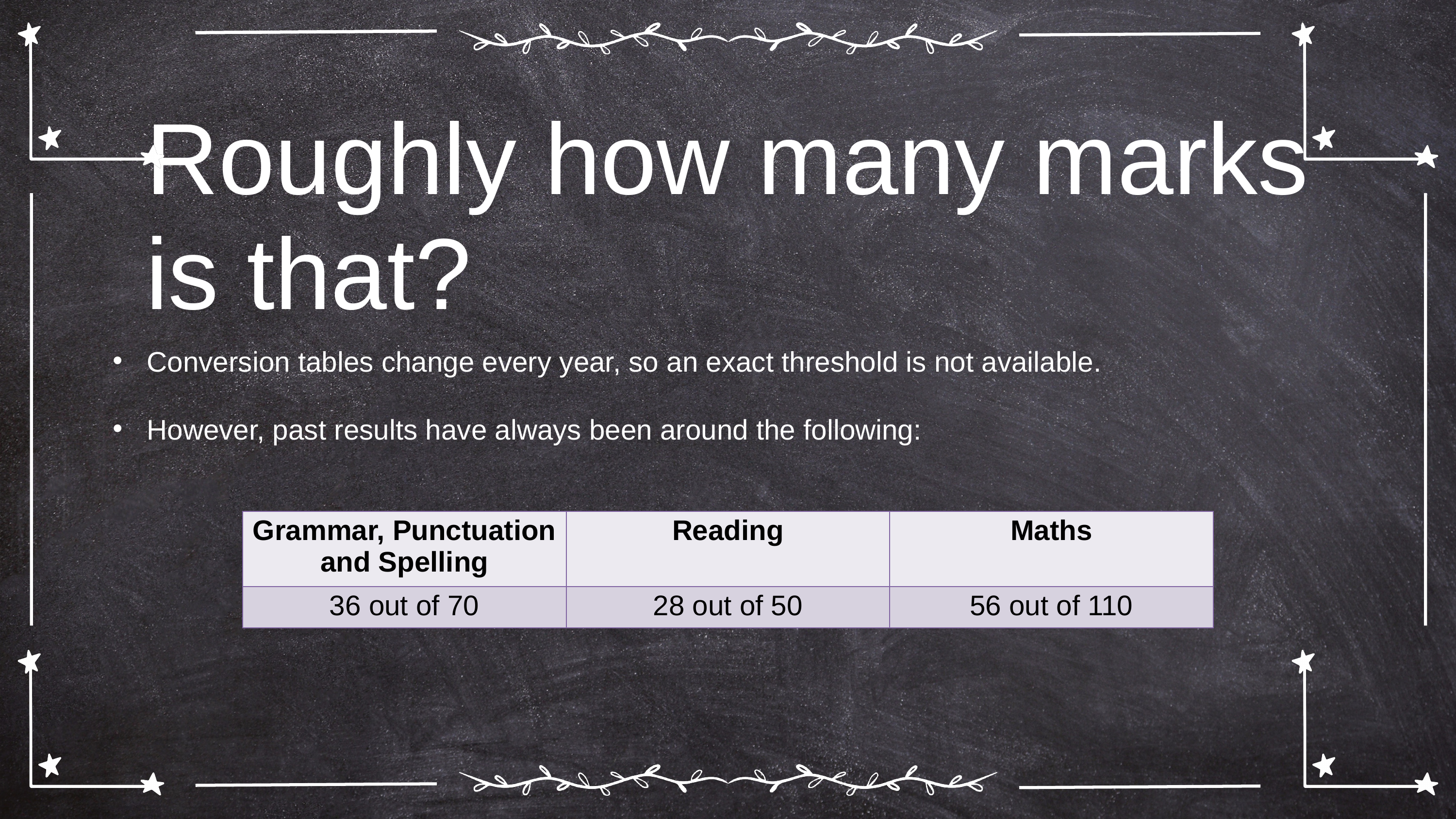

Roughly how many marks is that?

Conversion tables change every year, so an exact threshold is not available.

However, past results have always been around the following:

| Grammar, Punctuation and Spelling | Reading | Maths |
| --- | --- | --- |
| 36 out of 70 | 28 out of 50 | 56 out of 110 |